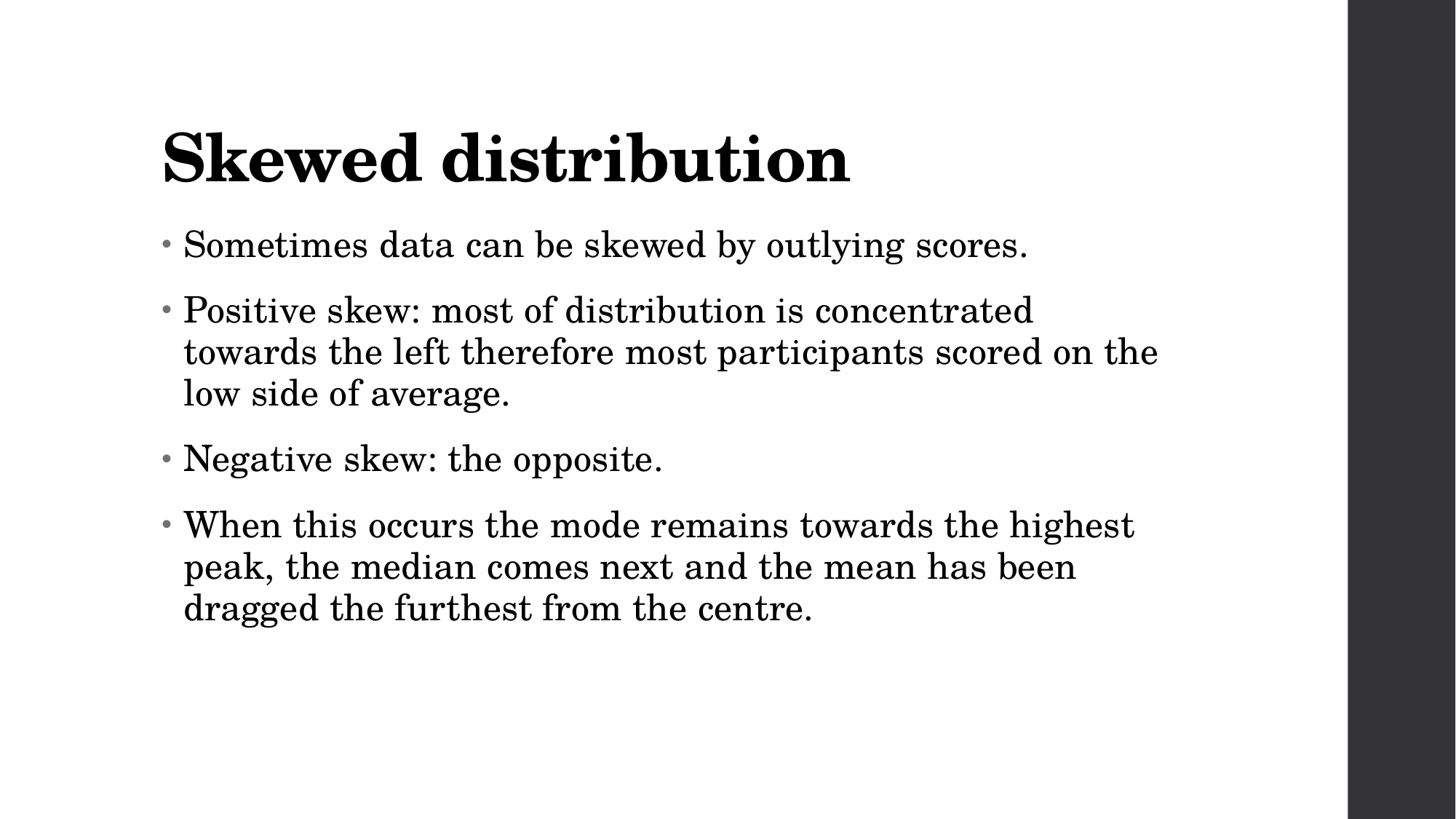

# Skewed distribution
Sometimes data can be skewed by outlying scores.
Positive skew: most of distribution is concentrated towards the left therefore most participants scored on the low side of average.
Negative skew: the opposite.
When this occurs the mode remains towards the highest peak, the median comes next and the mean has been dragged the furthest from the centre.